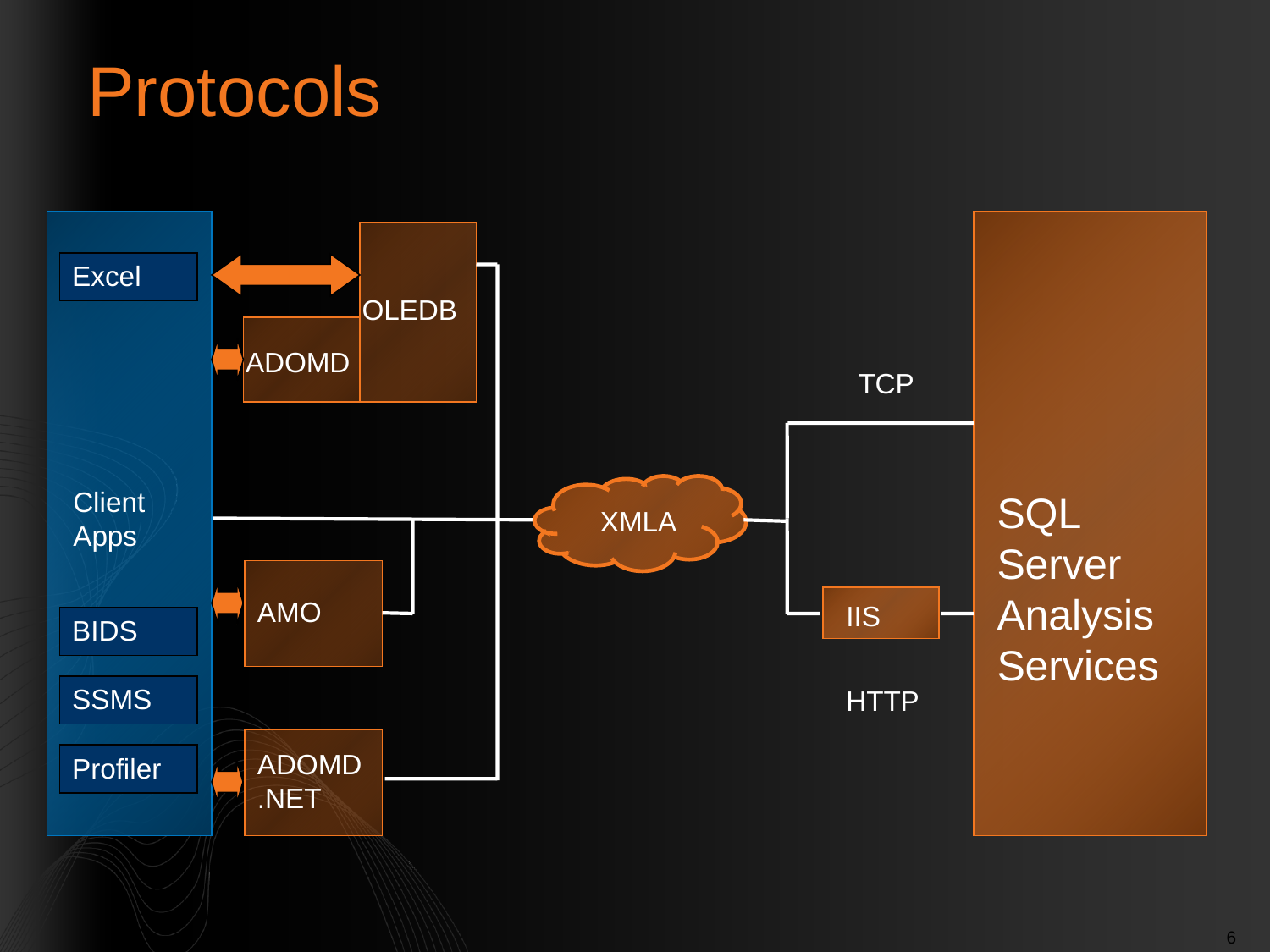

# Protocols

Excel

OLEDB

ADOMD

TCP

Client Apps
SQL Server Analysis Services
XMLA

AMO
IIS
BIDS

SSMS

HTTP

ADOMD .NET
Profiler